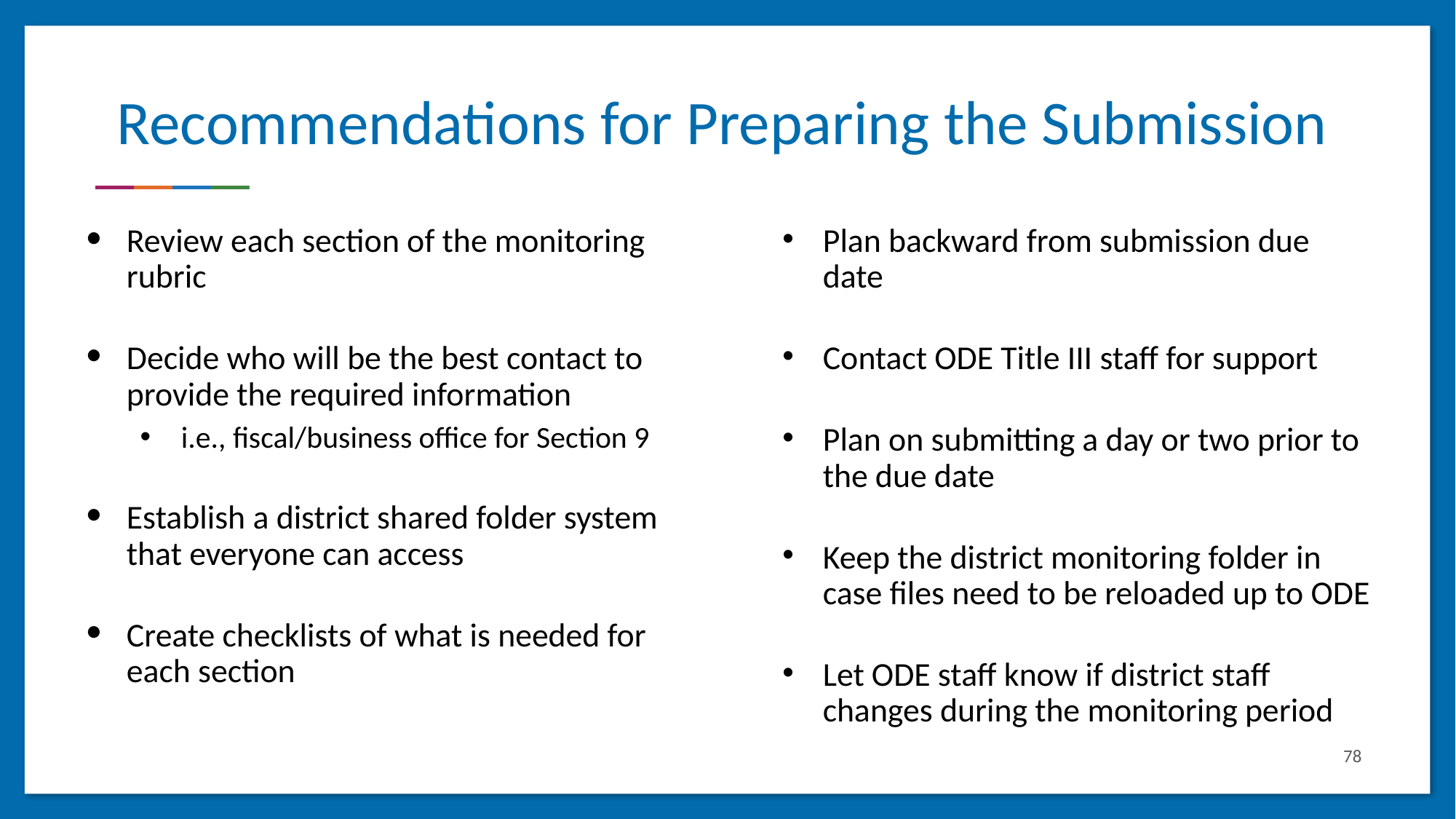

# Recommendations for Preparing the Submission
Review each section of the monitoring rubric
Decide who will be the best contact to provide the required information
i.e., fiscal/business office for Section 9
Establish a district shared folder system that everyone can access
Create checklists of what is needed for each section
Plan backward from submission due date
Contact ODE Title III staff for support
Plan on submitting a day or two prior to the due date
Keep the district monitoring folder in case files need to be reloaded up to ODE
Let ODE staff know if district staff changes during the monitoring period

78